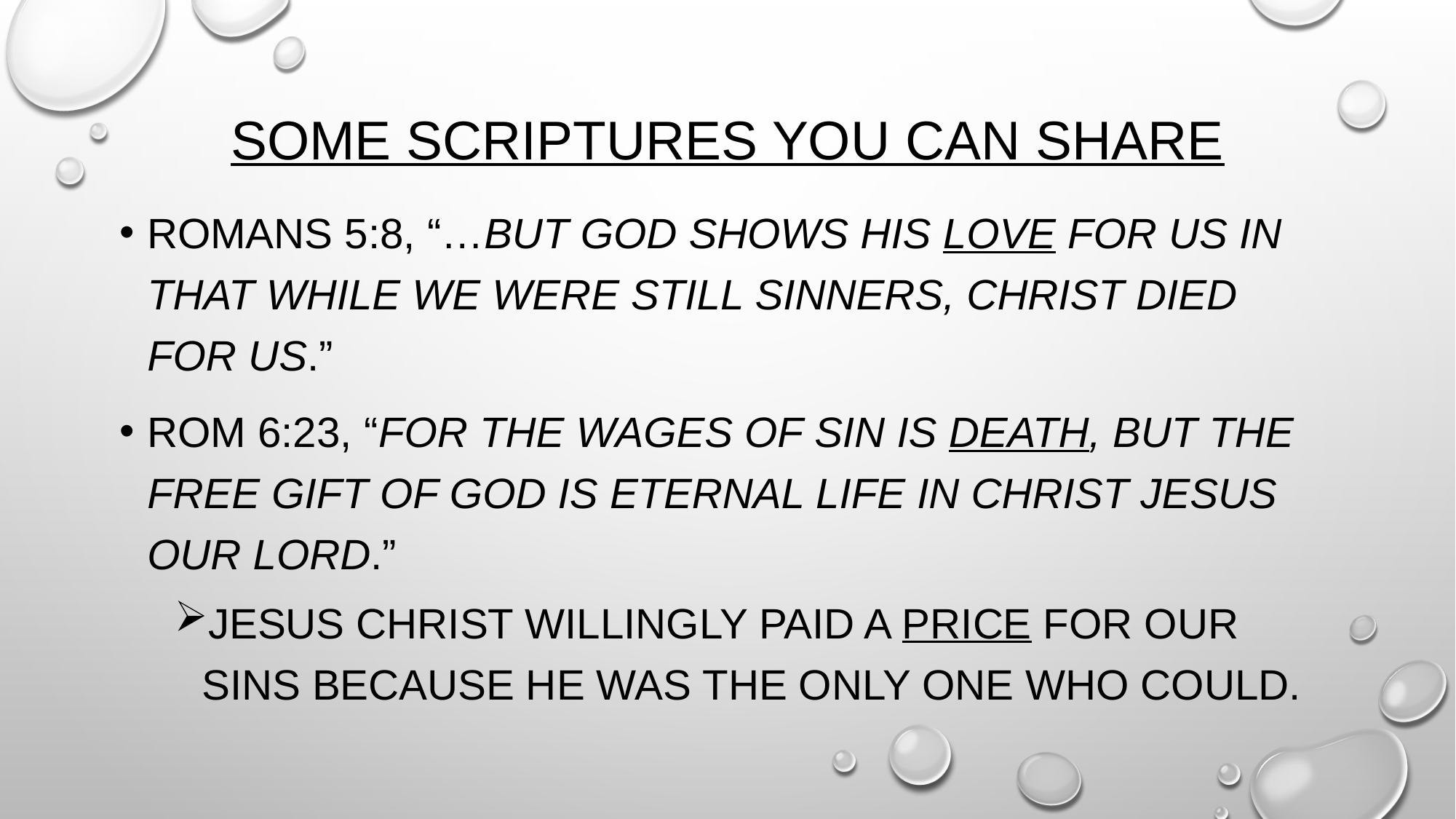

# Some Scriptures you can share
Romans 5:8, “…but God shows his love for us in that while we were still sinners, Christ died for us.”
Rom 6:23, “For the wages of sin is death, but the free gift of God is eternal life in Christ Jesus our Lord.”
Jesus Christ willingly paid a price for our sins because He was the only one who could.